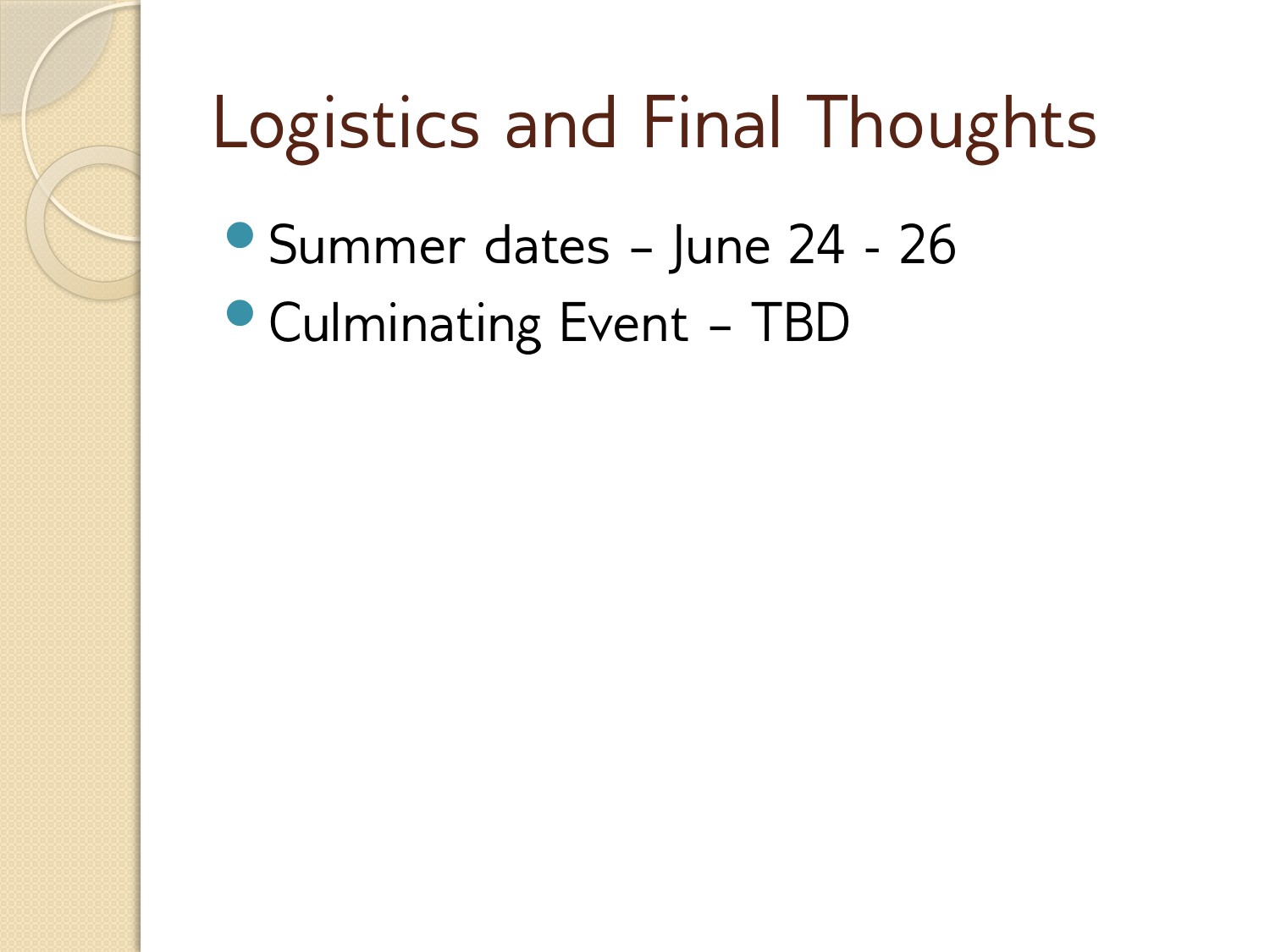

# Logistics and Final Thoughts
Summer dates – June 24 - 26
Culminating Event – TBD